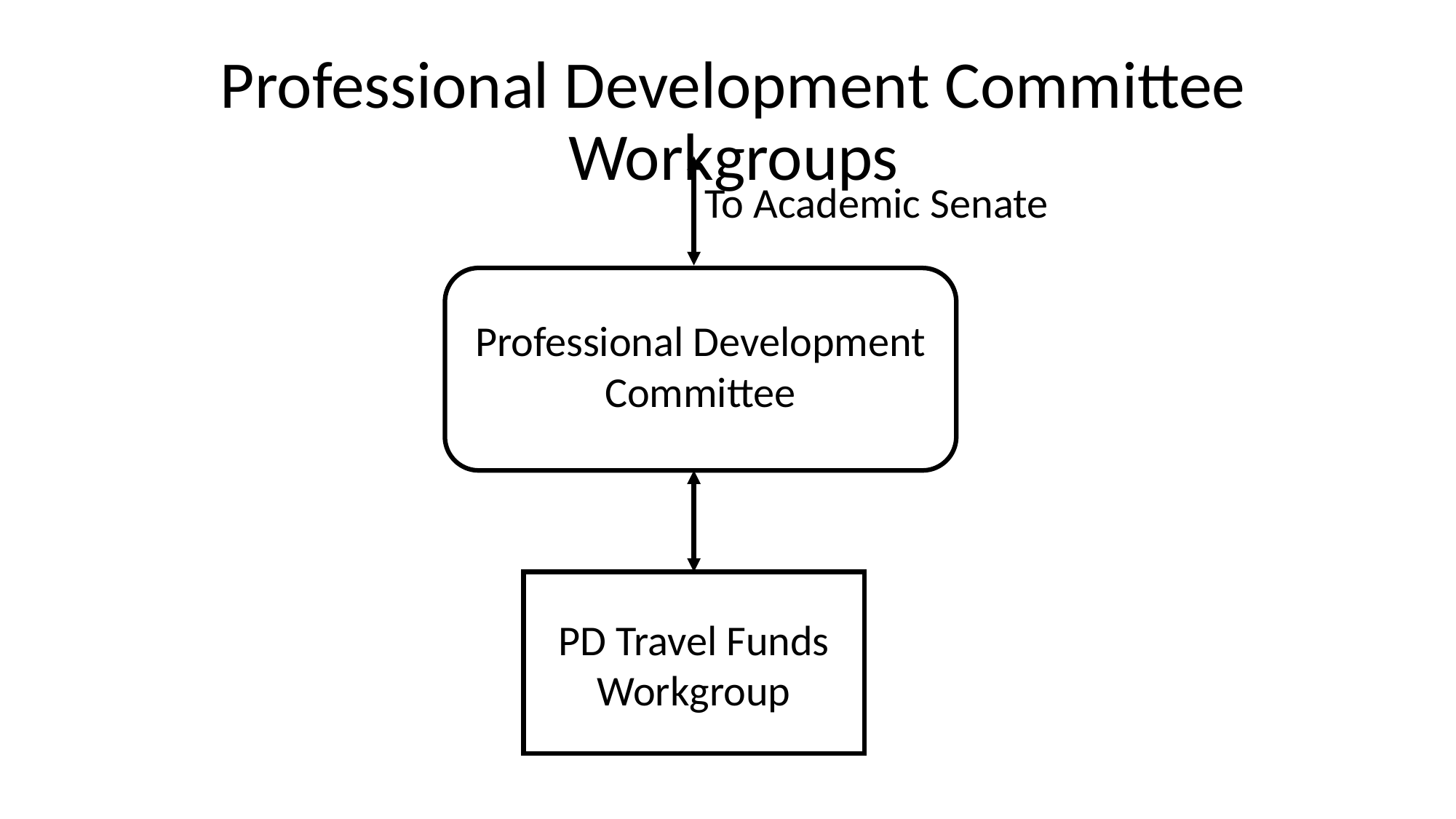

# Professional Development Committee Workgroups
To Academic Senate

Professional Development Committee

PD Travel Funds Workgroup